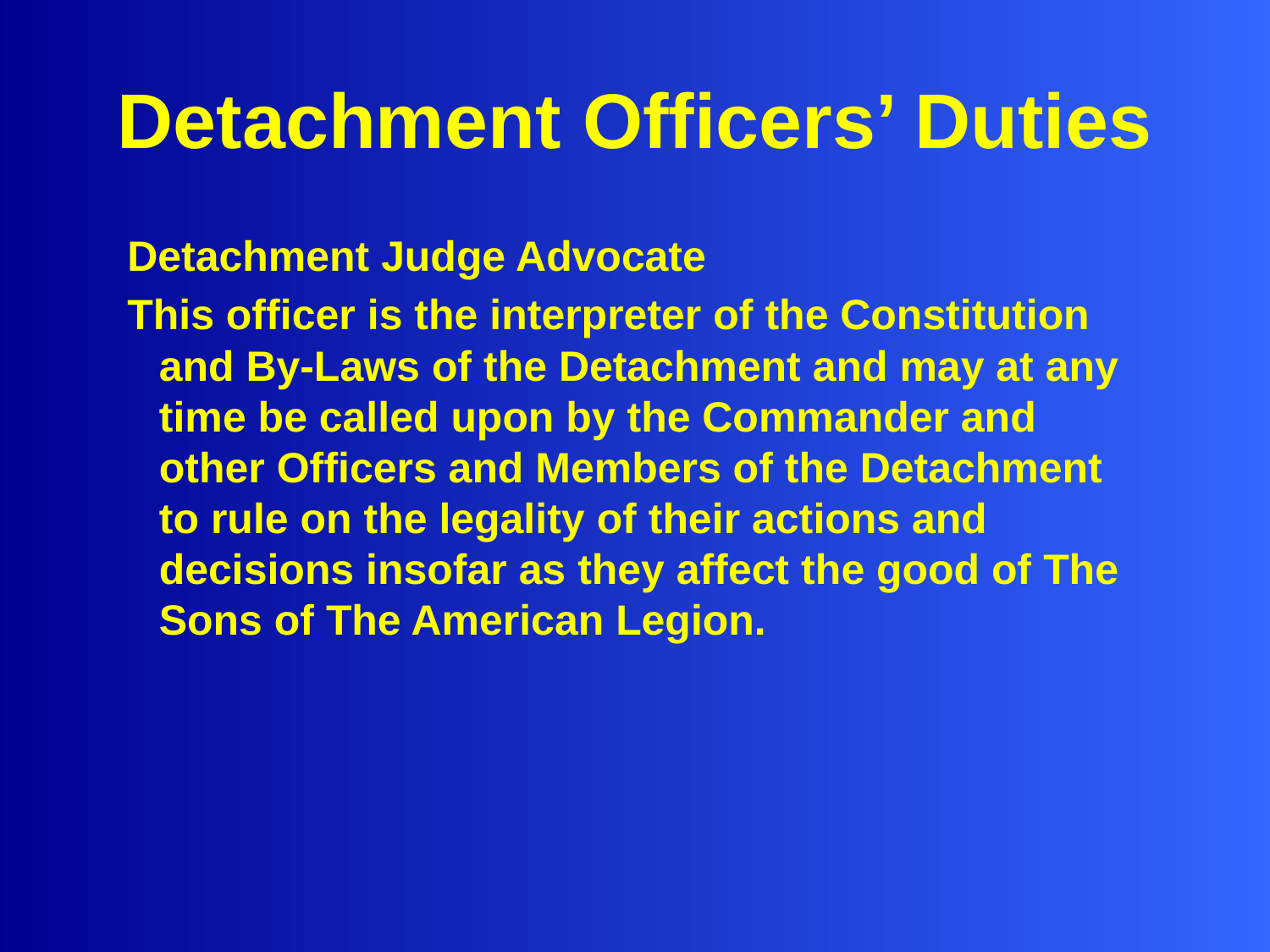

# Detachment Officers’ Duties
Detachment Judge Advocate
This officer is the interpreter of the Constitution and By-Laws of the Detachment and may at any time be called upon by the Commander and other Officers and Members of the Detachment to rule on the legality of their actions and decisions insofar as they affect the good of The Sons of The American Legion.